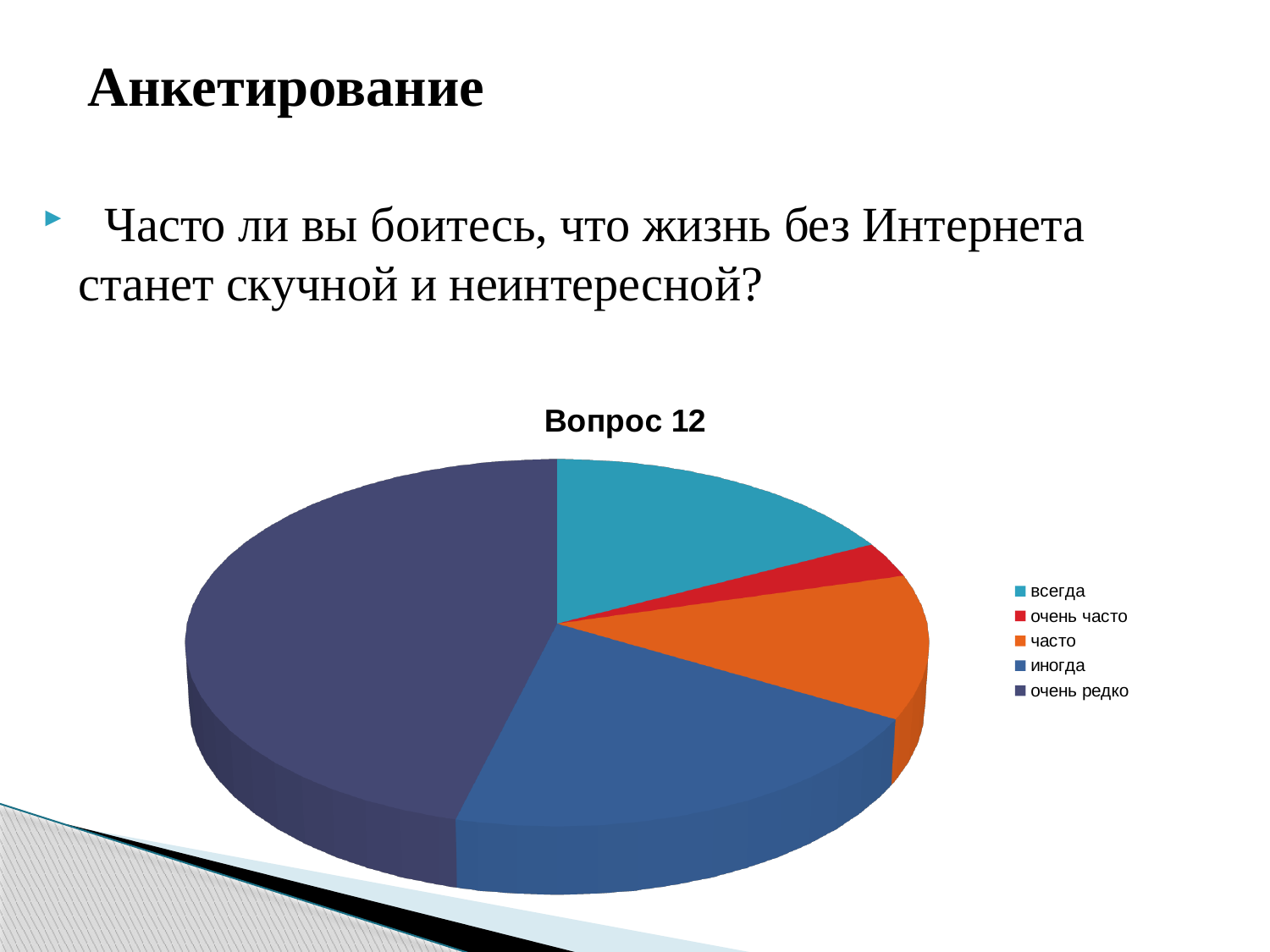

# Анкетирование
  Часто ли вы боитесь, что жизнь без Интернета станет скучной и неинтересной?

[unsupported chart]